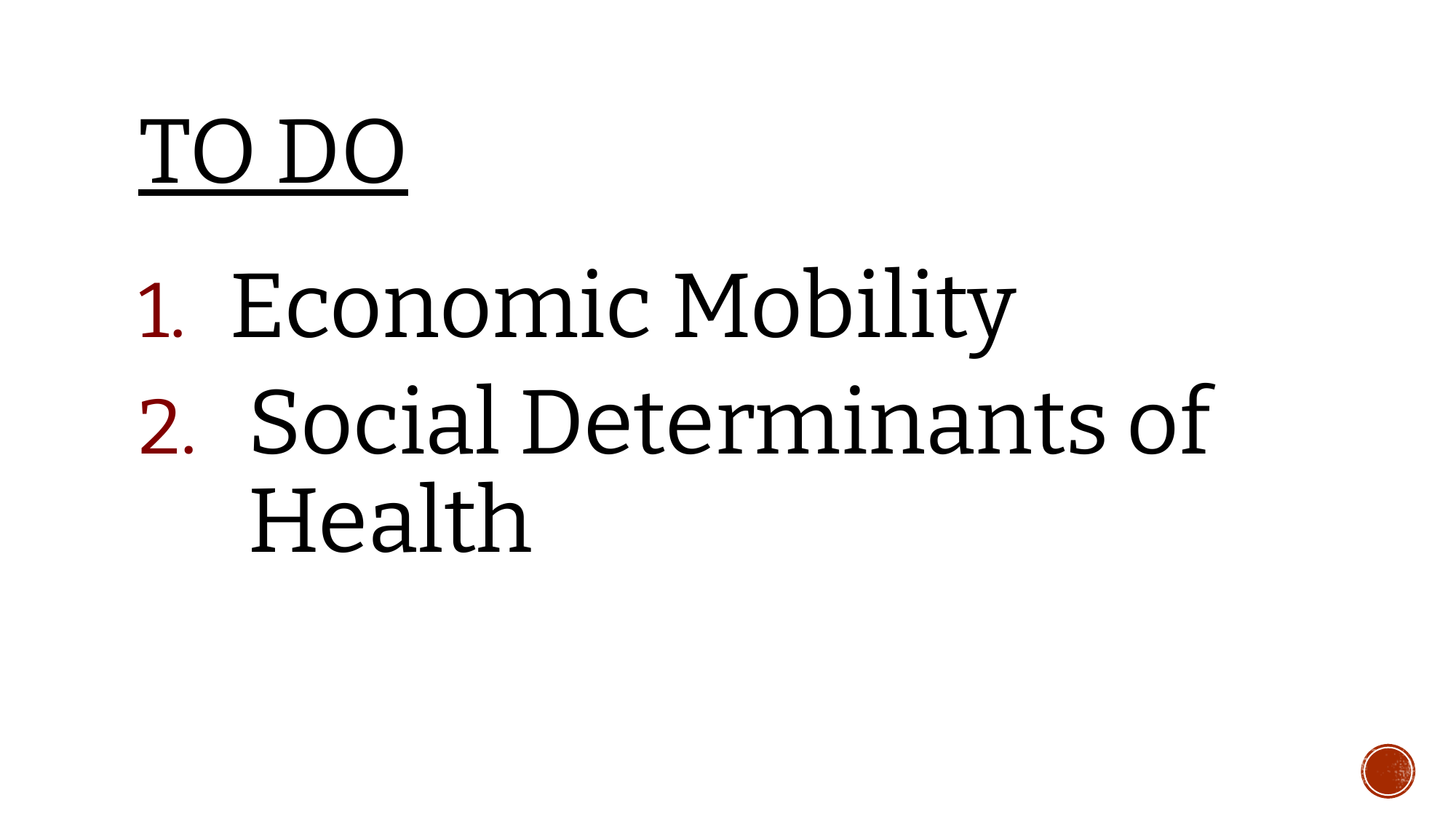

# To Do
  Economic Mobility
Social Determinants of Health